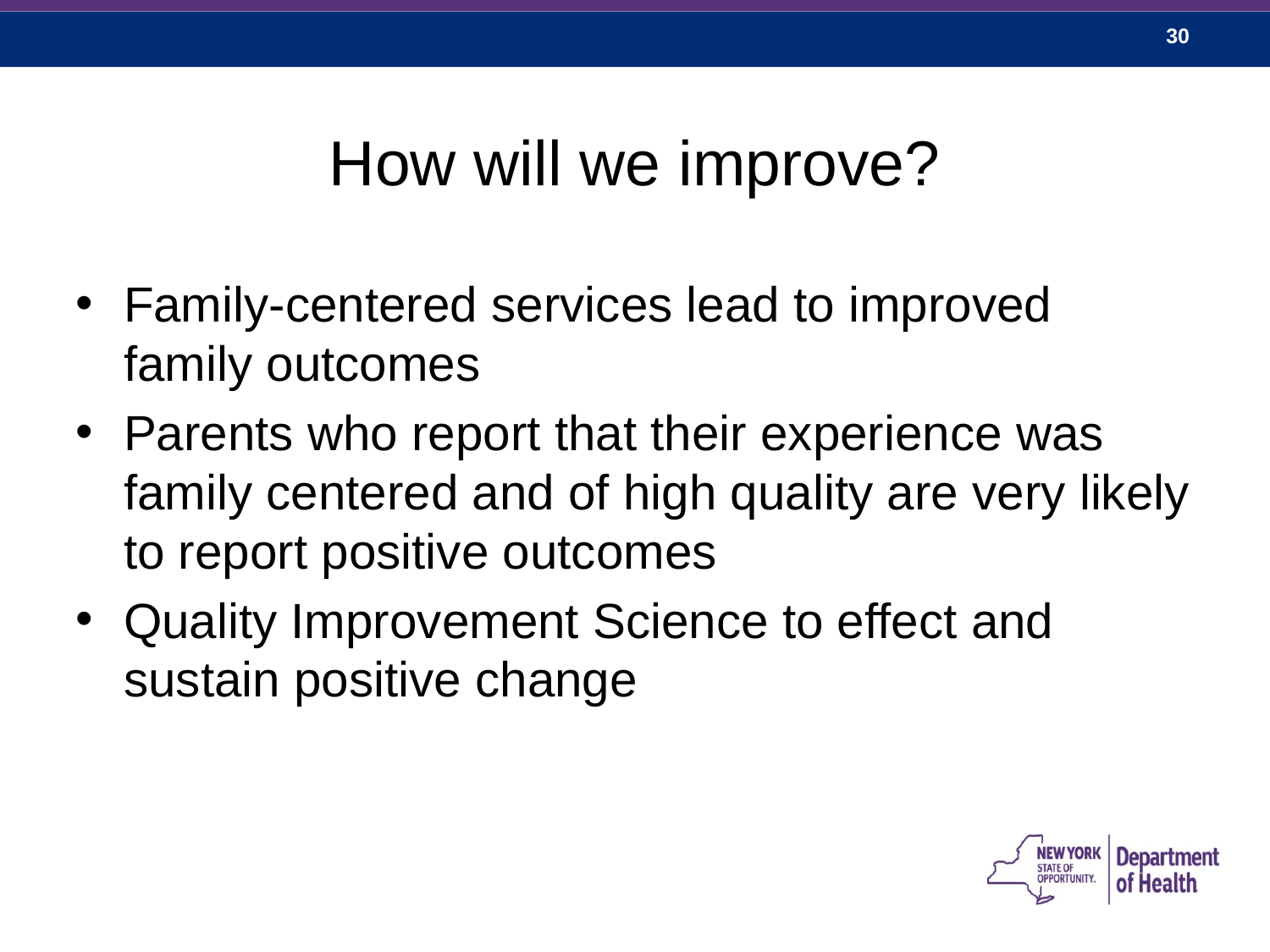

How will we improve?
Family-centered services lead to improved family outcomes
Parents who report that their experience was family centered and of high quality are very likely to report positive outcomes
Quality Improvement Science to effect and sustain positive change